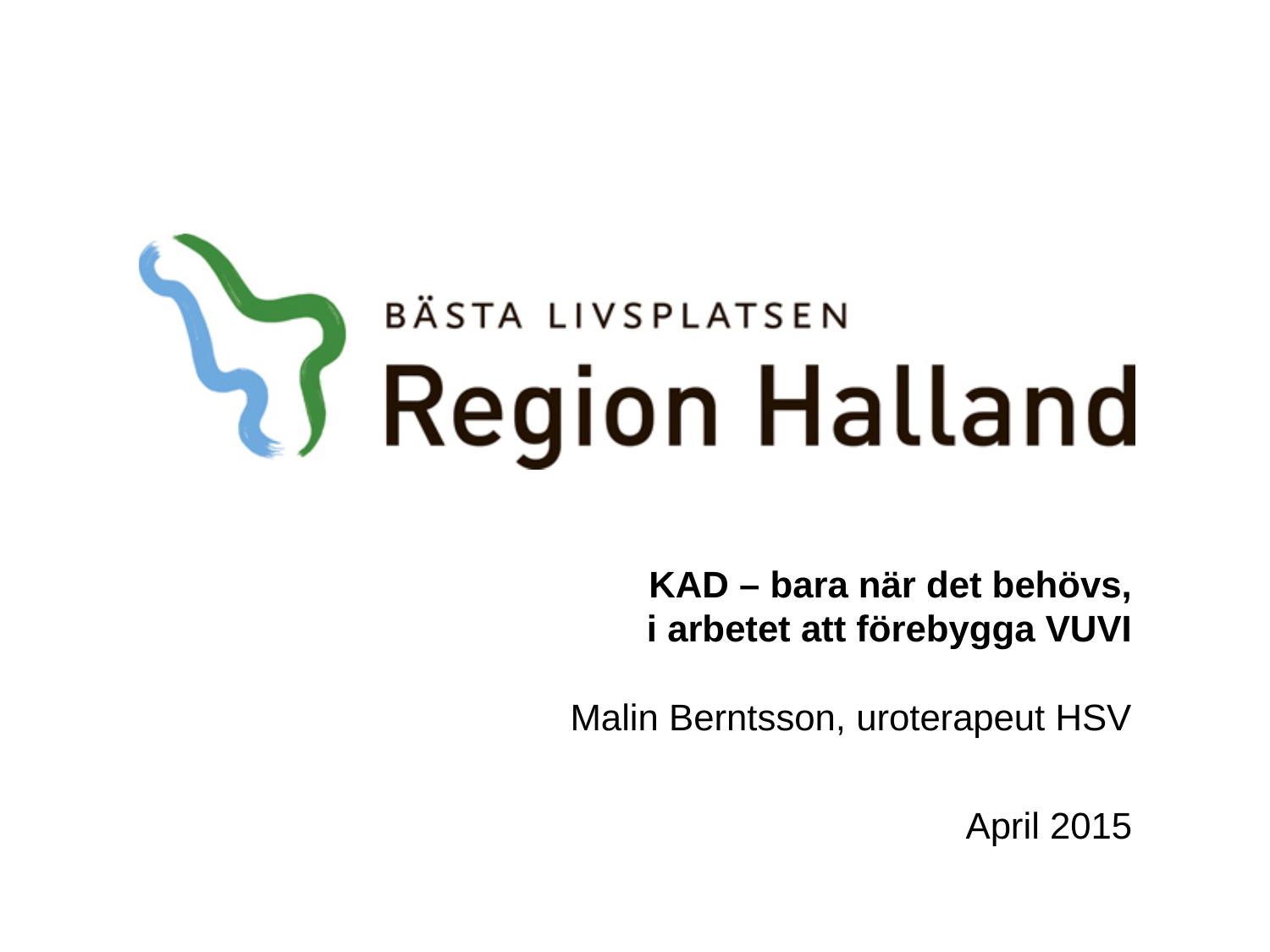

# KAD – bara när det behövs, i arbetet att förebygga VUVI Malin Berntsson, uroterapeut HSV
April 2015